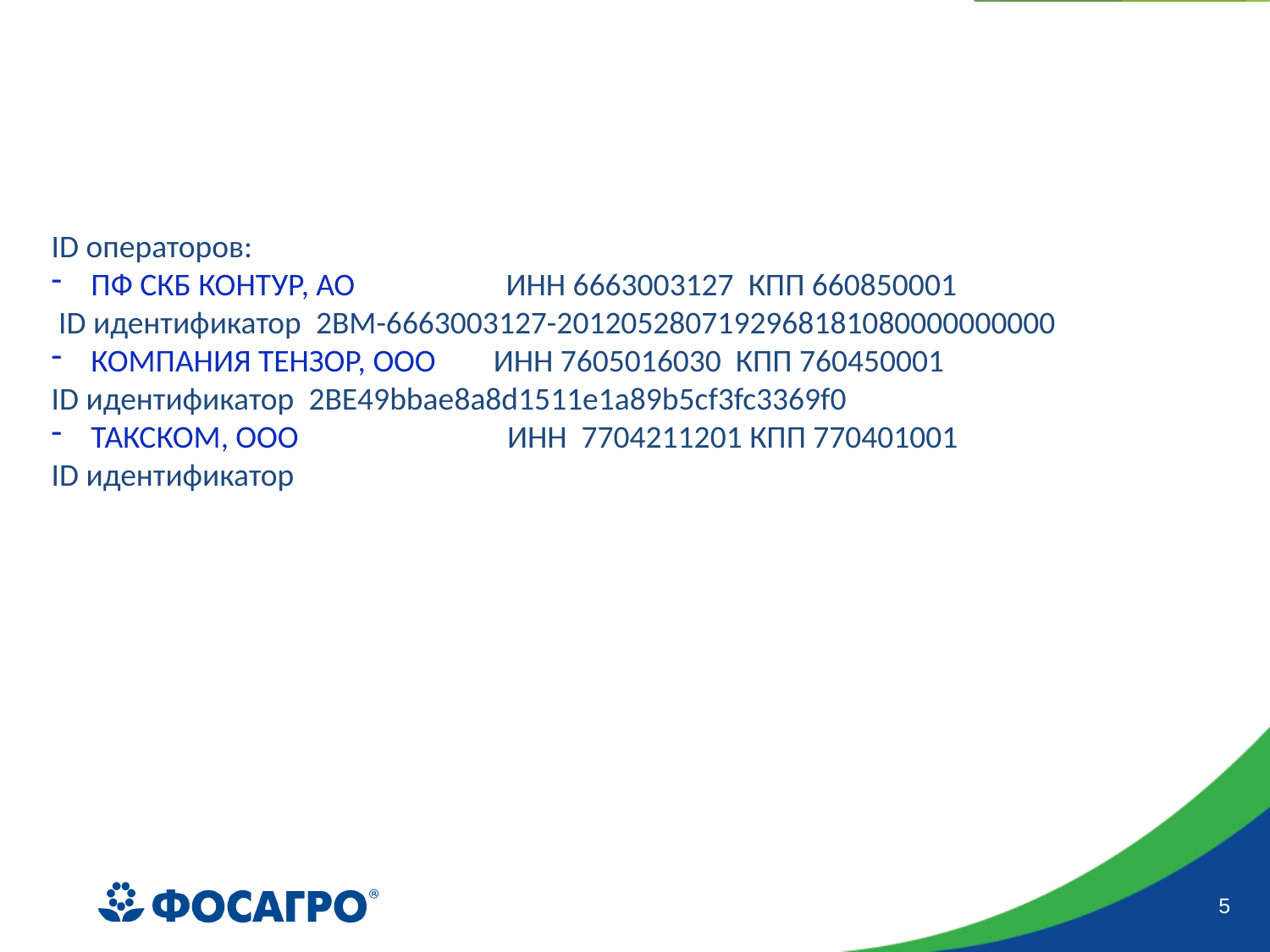

ID операторов:
ПФ СКБ КОНТУР, АО                     ИНН 6663003127  КПП 660850001
 ID идентификатор  2BM-6663003127-2012052807192968181080000000000
КОМПАНИЯ ТЕНЗОР, ООО        ИНН 7605016030  КПП 760450001
ID идентификатор  2BE49bbae8a8d1511e1a89b5cf3fc3369f0
ТАКСКОМ, ООО                             ИНН  7704211201 КПП 770401001
ID идентификатор